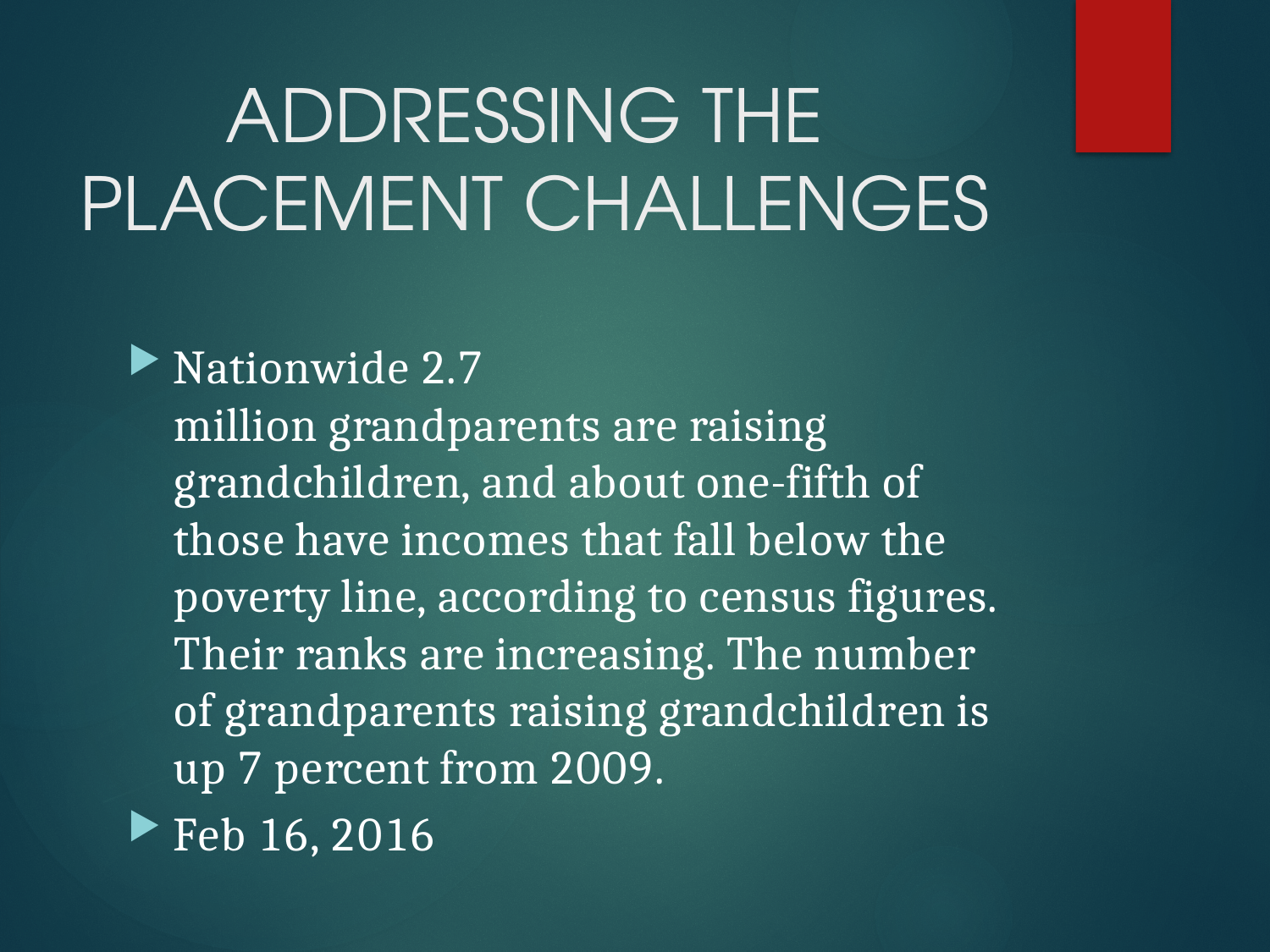

# ADDRESSING THE 				    PLACEMENT CHALLENGES

Nationwide 2.7 million grandparents are raising grandchildren, and about one-fifth of those have incomes that fall below the poverty line, according to census figures. Their ranks are increasing. The number of grandparents raising grandchildren is up 7 percent from 2009.
Feb 16, 2016